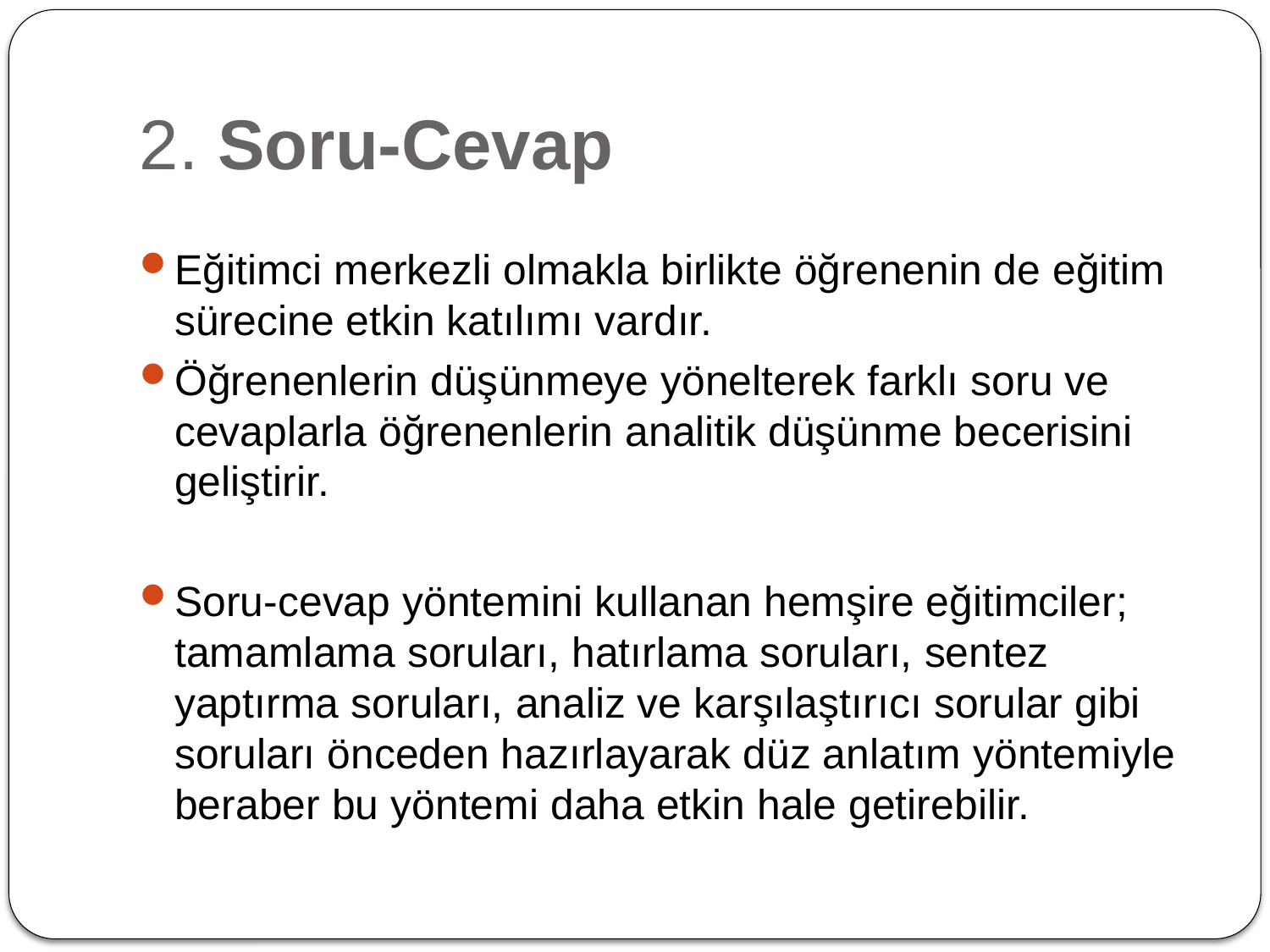

# 2. Soru-Cevap
Eğitimci merkezli olmakla birlikte öğrenenin de eğitim sürecine etkin katılımı vardır.
Öğrenenlerin düşünmeye yönelterek farklı soru ve cevaplarla öğrenenlerin analitik düşünme becerisini geliştirir.

Soru-cevap yöntemini kullanan hemşire eğitimciler; tamamlama soruları, hatırlama soruları, sentez yaptırma soruları, analiz ve karşılaştırıcı sorular gibi soruları önceden hazırlayarak düz anlatım yöntemiyle beraber bu yöntemi daha etkin hale getirebilir.